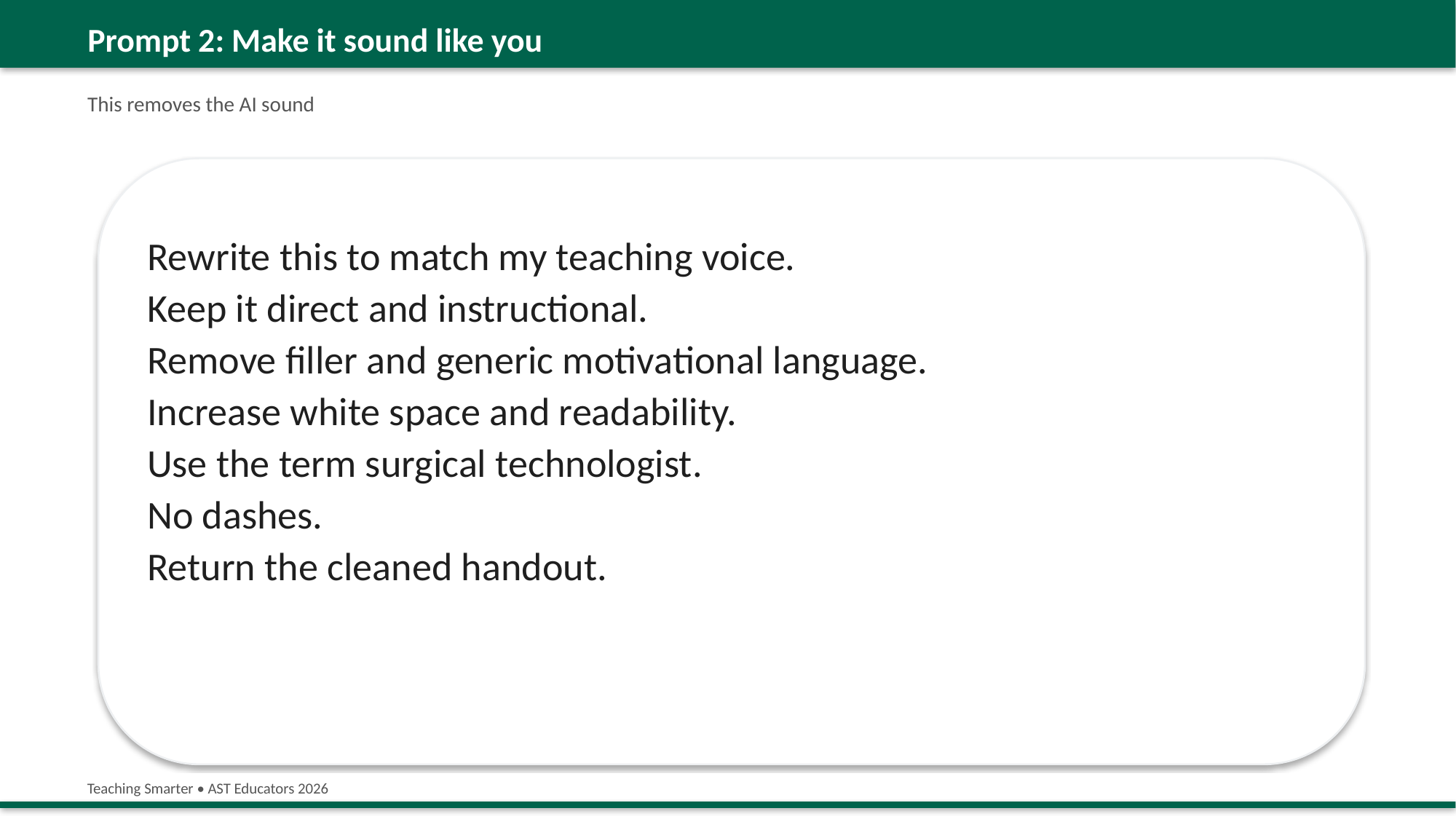

Prompt 2: Make it sound like you
This removes the AI sound

Rewrite this to match my teaching voice.
Keep it direct and instructional.
Remove filler and generic motivational language.
Increase white space and readability.
Use the term surgical technologist.
No dashes.
Return the cleaned handout.
Teaching Smarter • AST Educators 2026